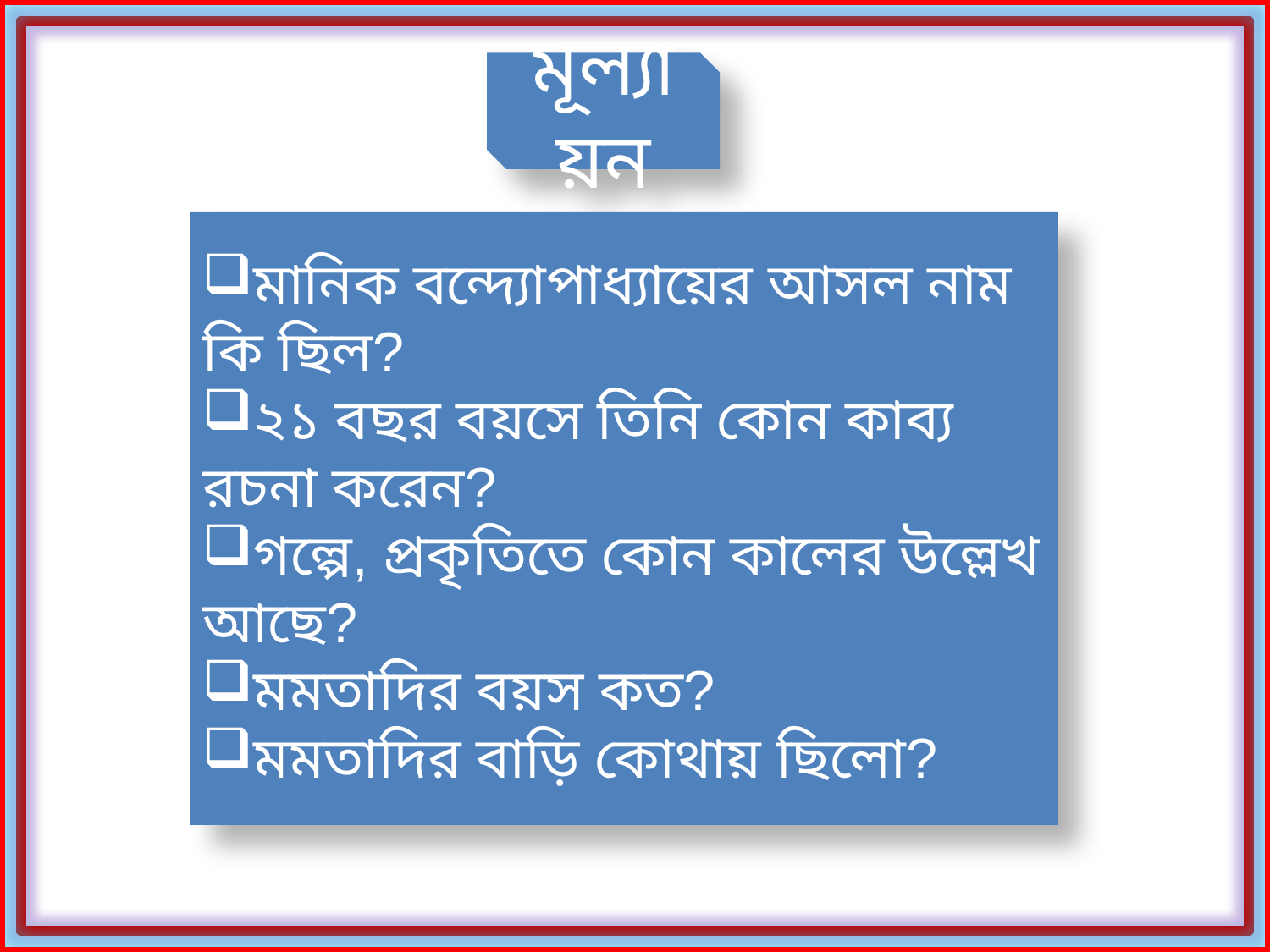

মূল্যায়ন
মানিক বন্দ্যোপাধ্যায়ের আসল নাম কি ছিল?
২১ বছর বয়সে তিনি কোন কাব্য রচনা করেন?
গল্পে, প্রকৃতিতে কোন কালের উল্লেখ আছে?
মমতাদির বয়স কত?
মমতাদির বাড়ি কোথায় ছিলো?